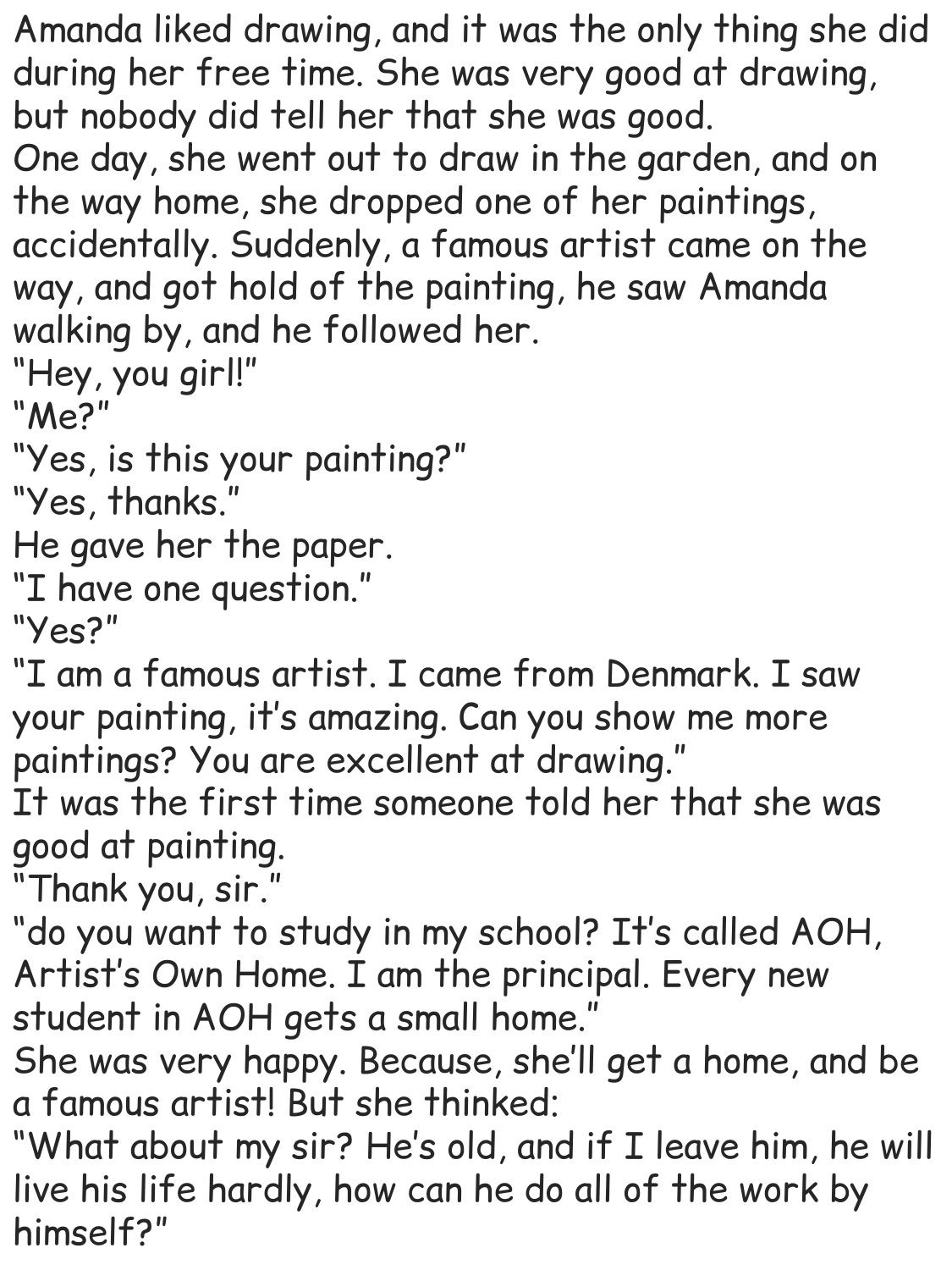

Amanda liked drawing, and it was the only thing she did during her free time. She was very good at drawing, but nobody did tell her that she was good.
One day, she went out to draw in the garden, and on the way home, she dropped one of her paintings, accidentally. Suddenly, a famous artist came on the way, and got hold of the painting, he saw Amanda walking by, and he followed her.
“Hey, you girl!”
“Me?”
“Yes, is this your painting?”
“Yes, thanks.”
He gave her the paper.
“I have one question.”
“Yes?”
“I am a famous artist. I came from Denmark. I saw your painting, it’s amazing. Can you show me more paintings? You are excellent at drawing.”
It was the first time someone told her that she was good at painting.
“Thank you, sir.”
“do you want to study in my school? It’s called AOH, Artist’s Own Home. I am the principal. Every new student in AOH gets a small home.”
She was very happy. Because, she’ll get a home, and be a famous artist! But she thinked:
“What about my sir? He’s old, and if I leave him, he will live his life hardly, how can he do all of the work by himself?”